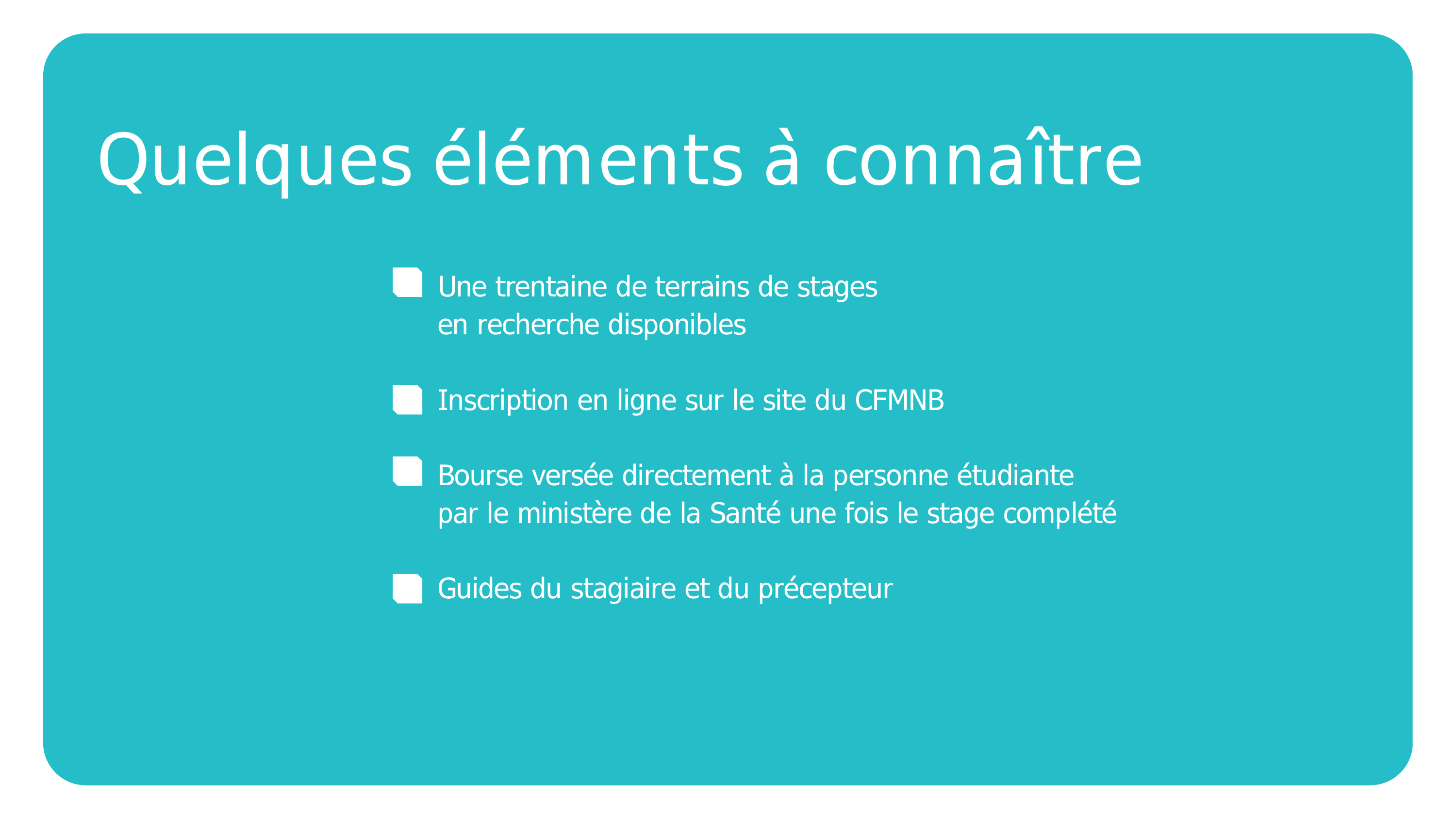

Quelques éléments à connaître
Une trentaine de terrains de stages
en recherche disponibles

Inscription en ligne sur le site du CFMNB

Bourse versée directement à la personne étudiante
par le ministère de la Santé une fois le stage complété

Guides du stagiaire et du précepteur